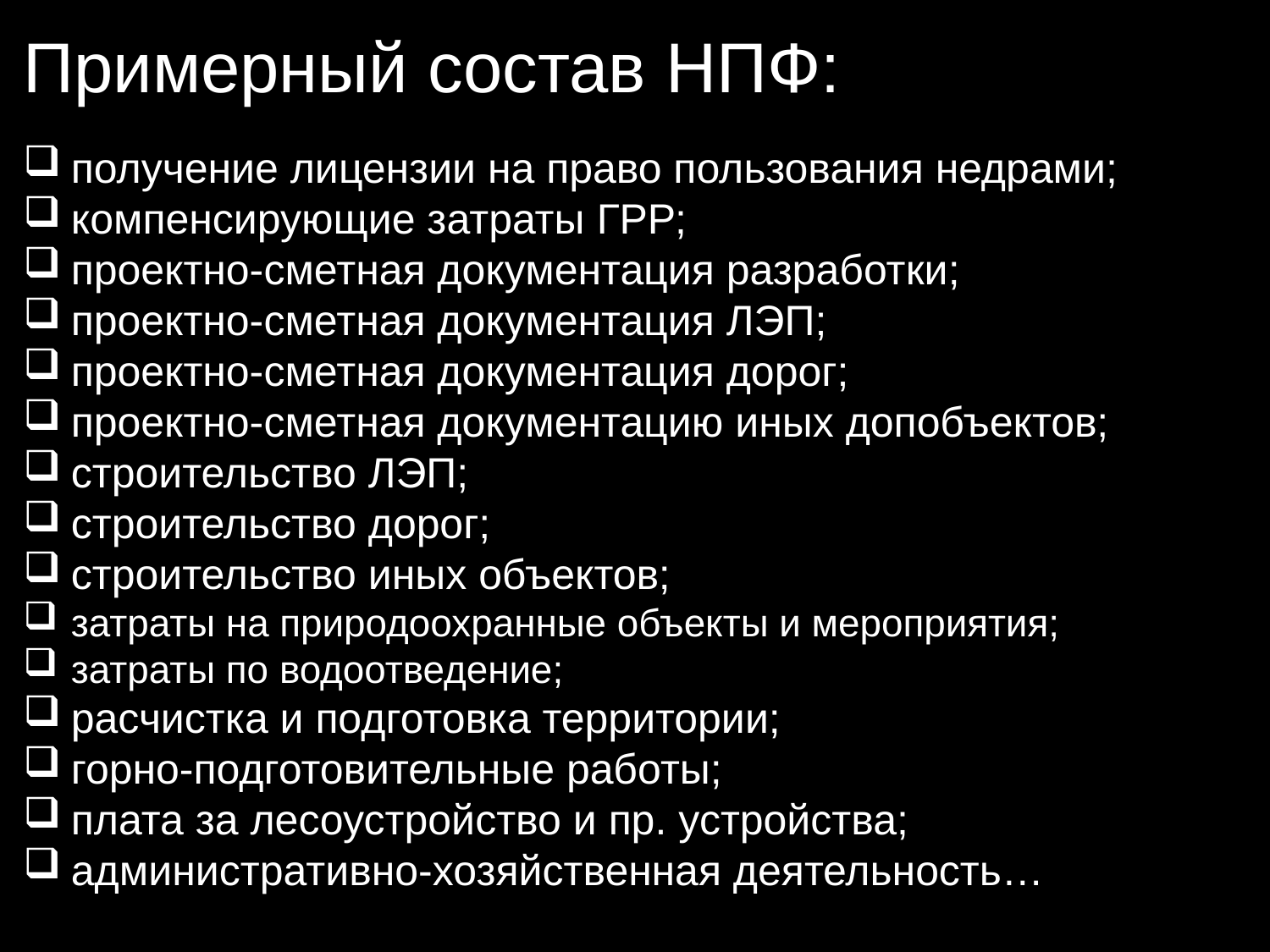

Примерный состав НПФ:

получение лицензии на право пользования недрами;
компенсирующие затраты ГРР;
проектно-сметная документация разработки;
проектно-сметная документация ЛЭП;
проектно-сметная документация дорог;
проектно-сметная документацию иных допобъектов;
строительство ЛЭП;
строительство дорог;
строительство иных объектов;
затраты на природоохранные объекты и мероприятия;
затраты по водоотведение;
расчистка и подготовка территории;
горно-подготовительные работы;
плата за лесоустройство и пр. устройства;
административно-хозяйственная деятельность…